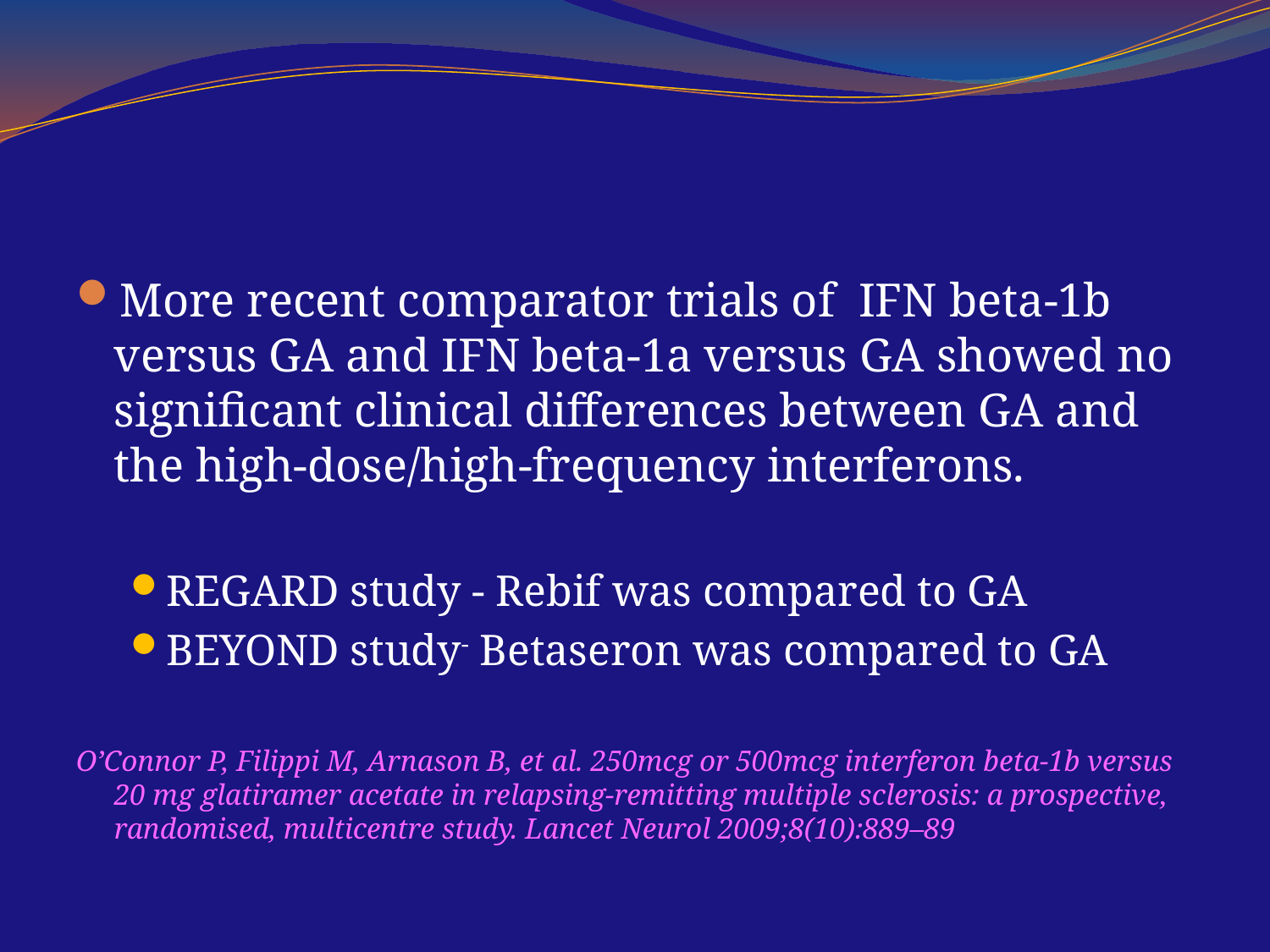

#
More recent comparator trials of  IFN beta-1b versus GA and IFN beta-1a versus GA showed no significant clinical differences between GA and the high-dose/high-frequency interferons.

REGARD study - Rebif was compared to GA
BEYOND study- Betaseron was compared to GA

O’Connor P, Filippi M, Arnason B, et al. 250mcg or 500mcg interferon beta-1b versus 20 mg glatiramer acetate in relapsing-remitting multiple sclerosis: a prospective, randomised, multicentre study. Lancet Neurol 2009;8(10):889–89